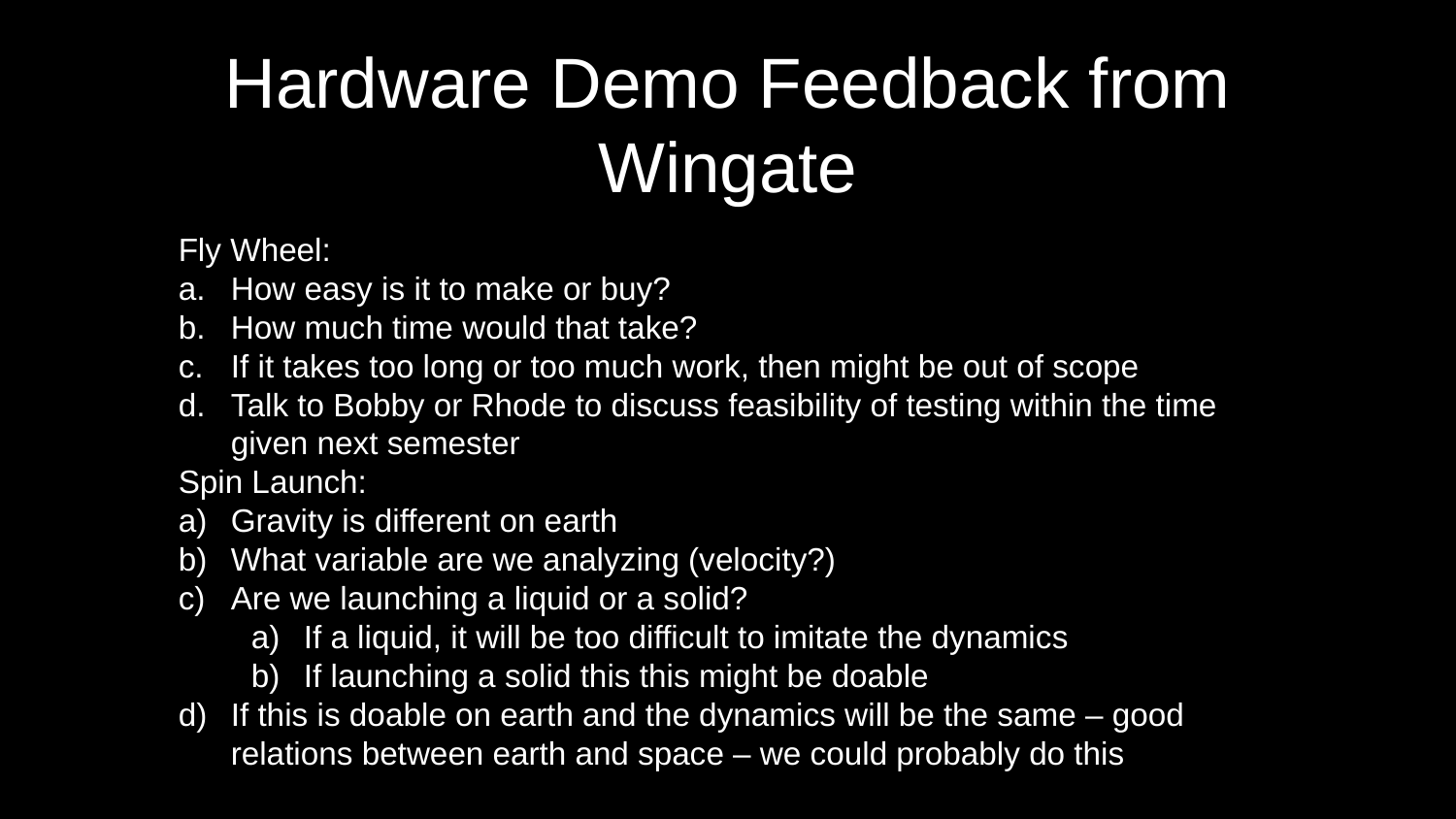

# Hardware Demo Feedback from Wingate
Fly Wheel:
How easy is it to make or buy?
How much time would that take?
If it takes too long or too much work, then might be out of scope
Talk to Bobby or Rhode to discuss feasibility of testing within the time given next semester
Spin Launch:
Gravity is different on earth
What variable are we analyzing (velocity?)
Are we launching a liquid or a solid?
If a liquid, it will be too difficult to imitate the dynamics
If launching a solid this this might be doable
If this is doable on earth and the dynamics will be the same – good relations between earth and space – we could probably do this